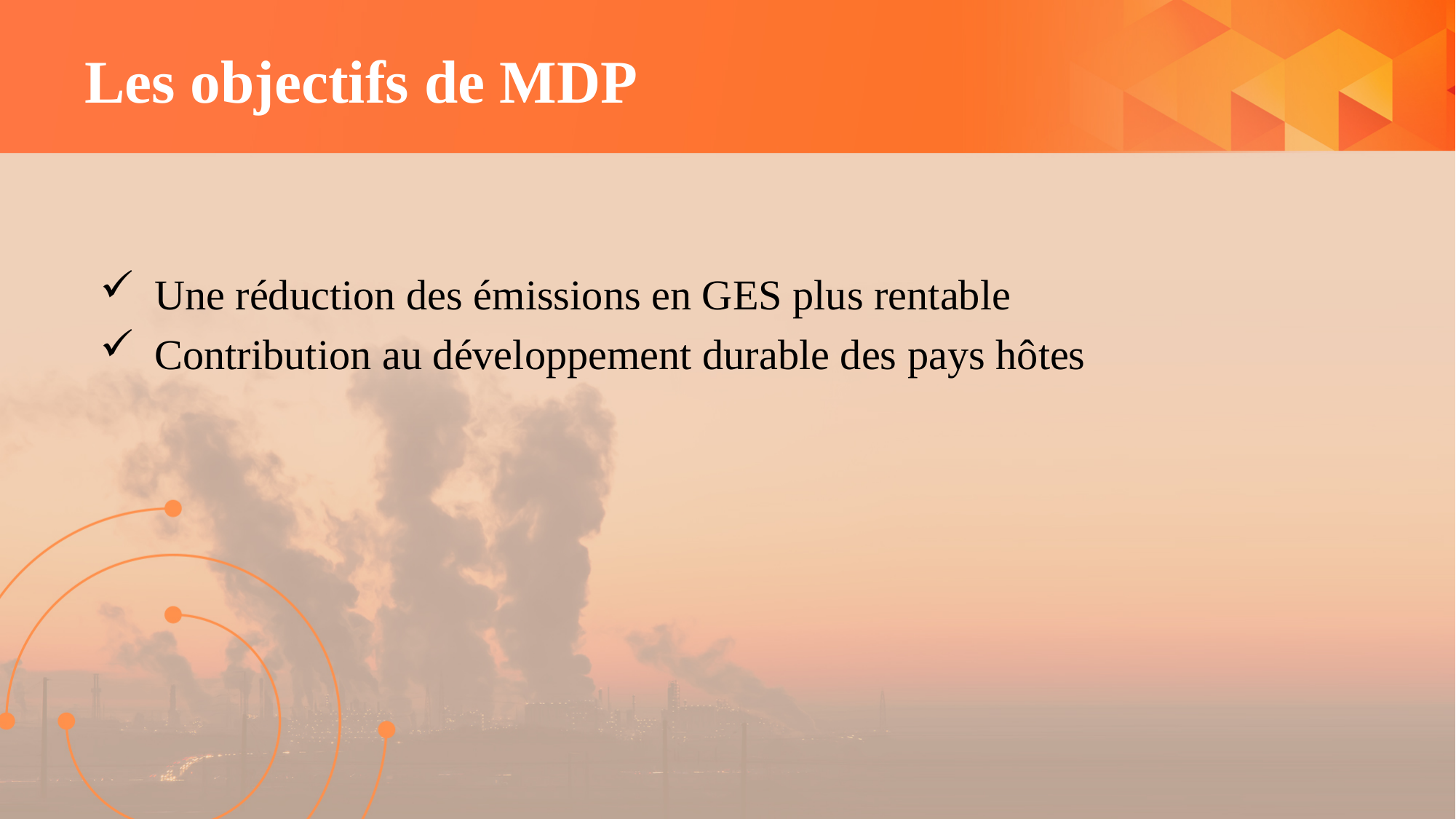

# Les objectifs de MDP
Une réduction des émissions en GES plus rentable
Contribution au développement durable des pays hôtes